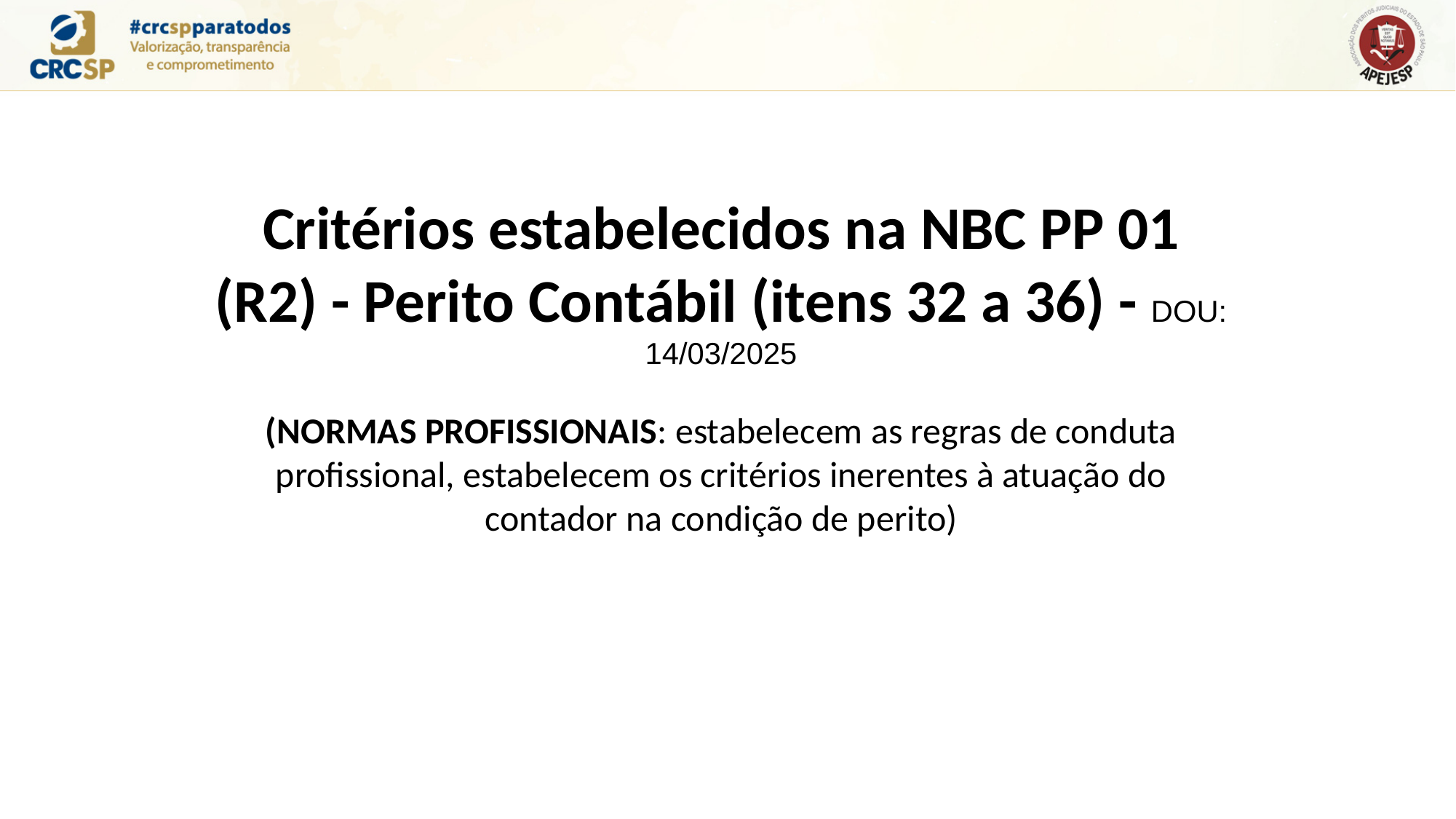

Critérios estabelecidos na NBC PP 01 (R2) - Perito Contábil (itens 32 a 36) - DOU: 14/03/2025

(NORMAS PROFISSIONAIS: estabelecem as regras de conduta profissional, estabelecem os critérios inerentes à atuação do contador na condição de perito)